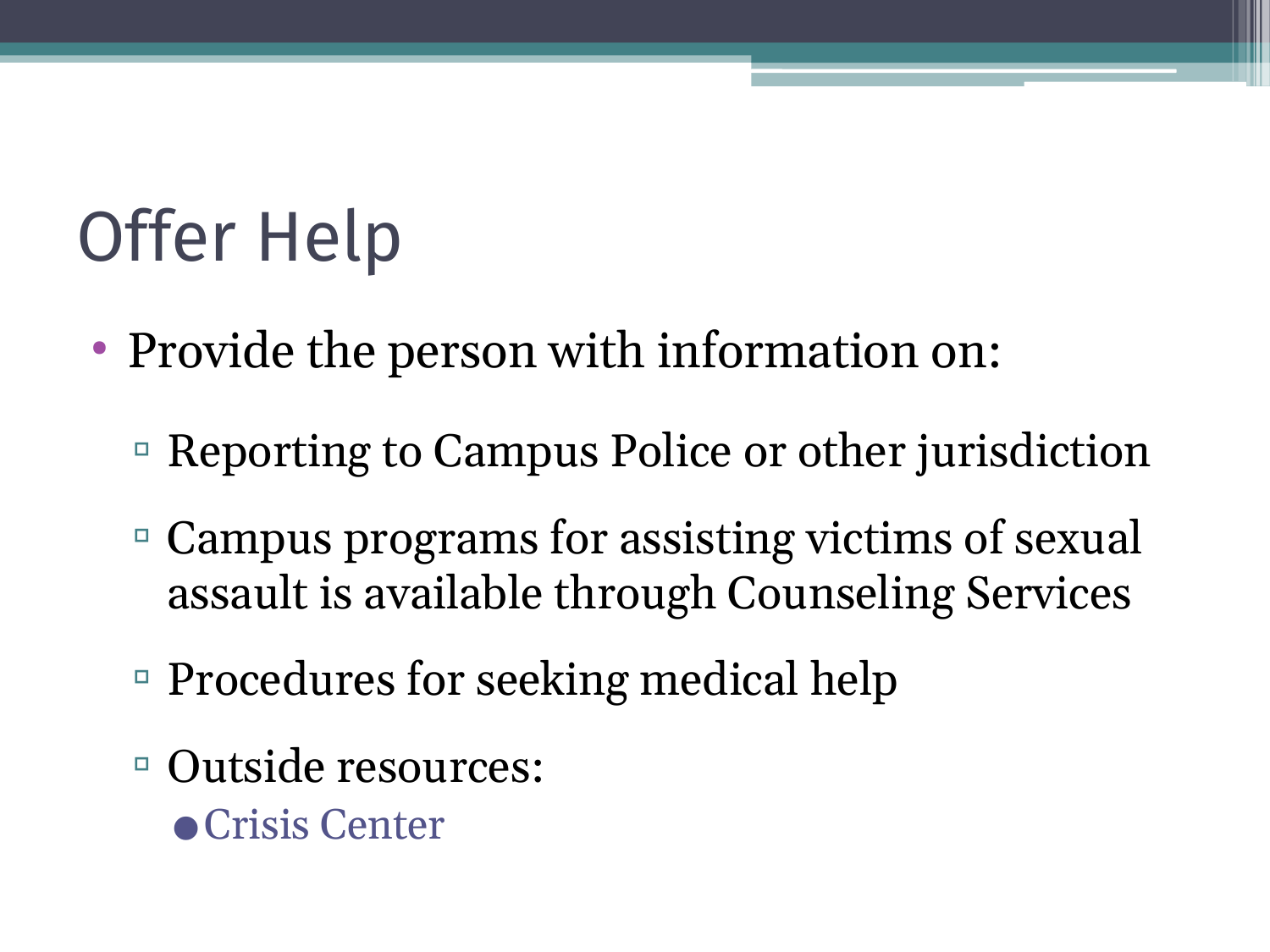

# Offer Help
Provide the person with information on:

Reporting to Campus Police or other jurisdiction

Campus programs for assisting victims of sexual assault is available through Counseling Services

Procedures for seeking medical help

Outside resources:
Crisis Center